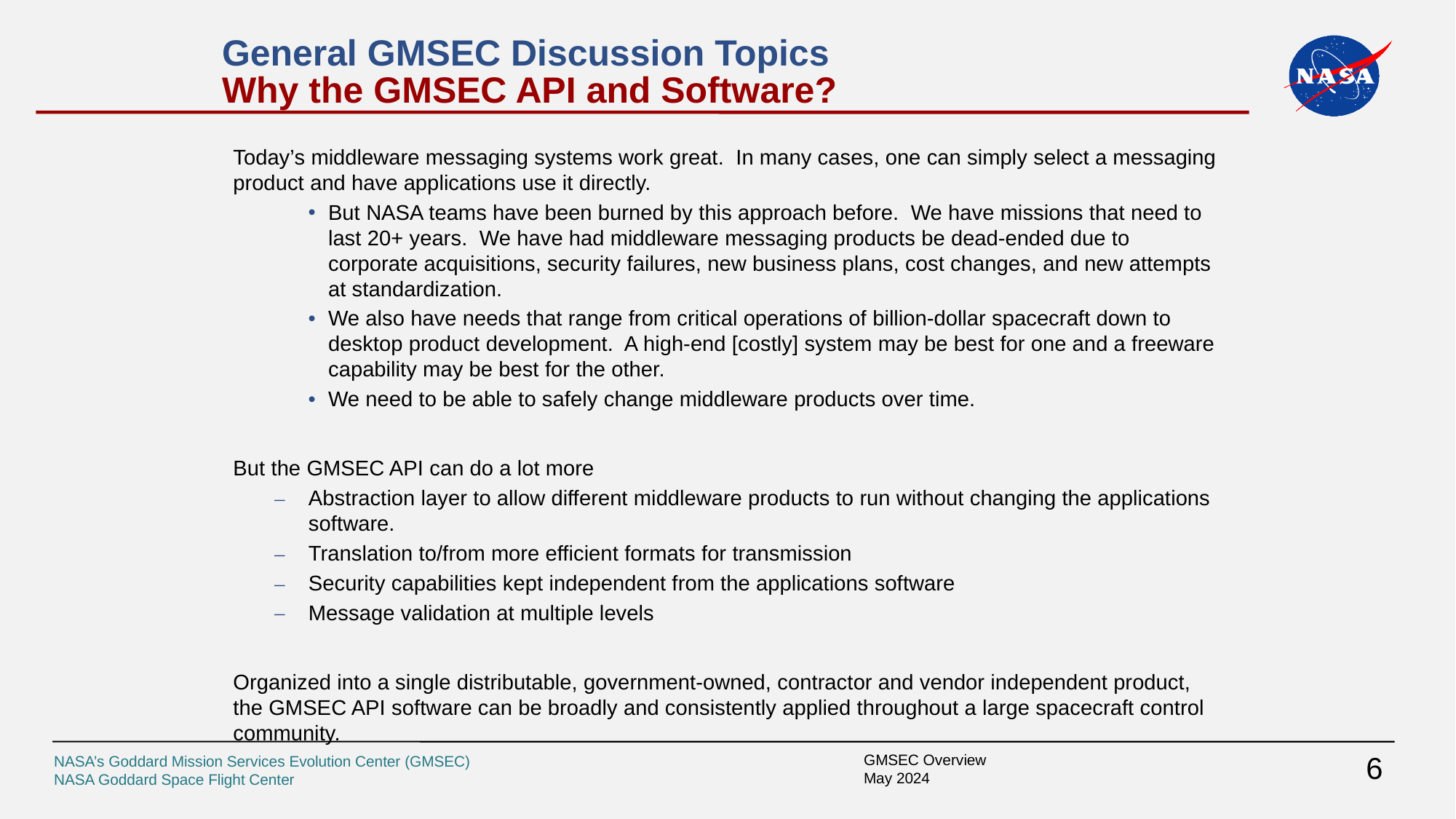

# General GMSEC Discussion Topics Why the GMSEC API and Software?
Today’s middleware messaging systems work great.  In many cases, one can simply select a messaging product and have applications use it directly.
But NASA teams have been burned by this approach before.  We have missions that need to last 20+ years.  We have had middleware messaging products be dead-ended due to corporate acquisitions, security failures, new business plans, cost changes, and new attempts at standardization.
We also have needs that range from critical operations of billion-dollar spacecraft down to desktop product development.  A high-end [costly] system may be best for one and a freeware capability may be best for the other.
We need to be able to safely change middleware products over time.

But the GMSEC API can do a lot more
Abstraction layer to allow different middleware products to run without changing the applications software.
Translation to/from more efficient formats for transmission
Security capabilities kept independent from the applications software
Message validation at multiple levels

Organized into a single distributable, government-owned, contractor and vendor independent product, the GMSEC API software can be broadly and consistently applied throughout a large spacecraft control community.

6